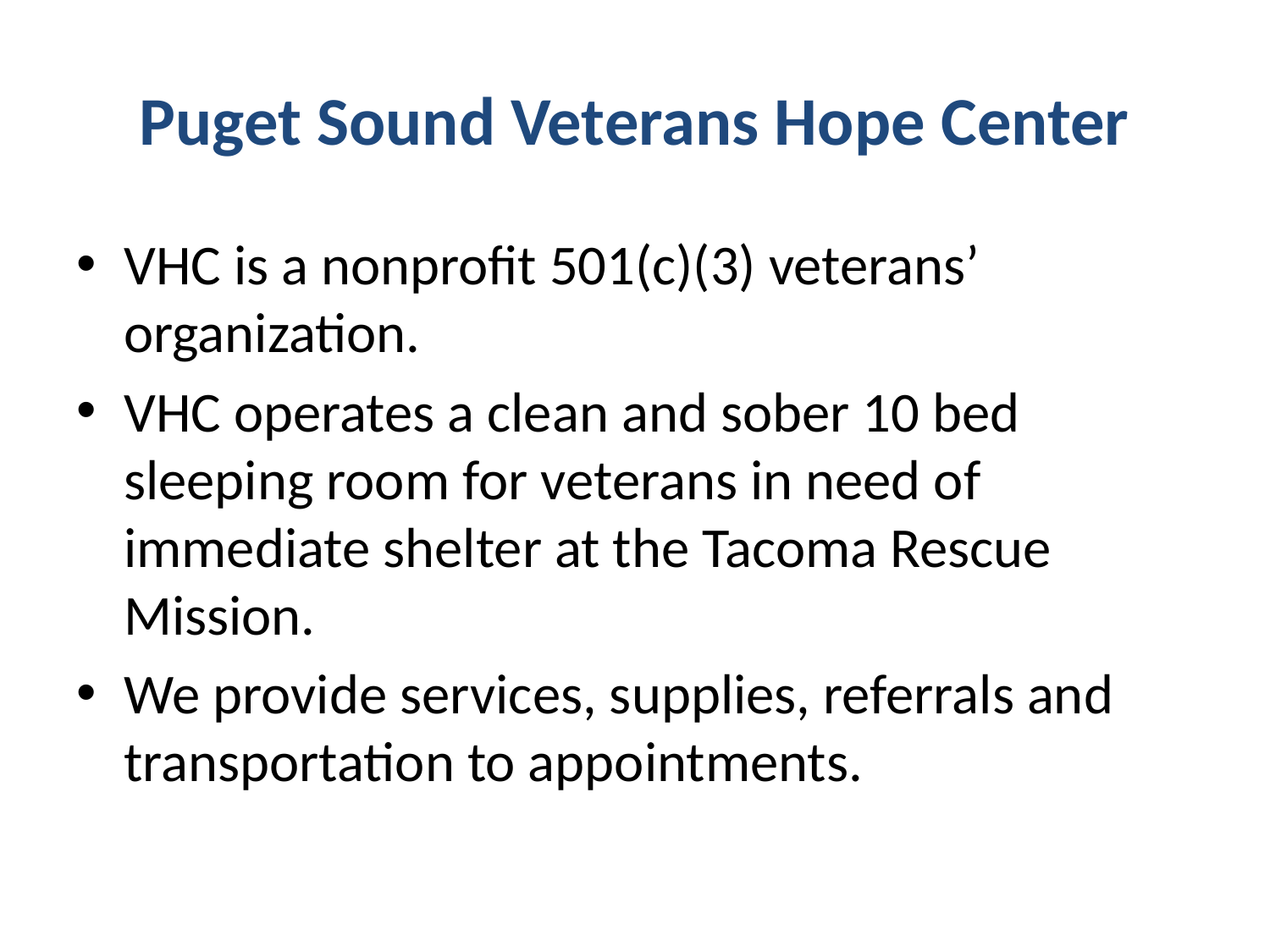

# Puget Sound Veterans Hope Center
VHC is a nonprofit 501(c)(3) veterans’ organization.
VHC operates a clean and sober 10 bed sleeping room for veterans in need of immediate shelter at the Tacoma Rescue Mission.
We provide services, supplies, referrals and transportation to appointments.